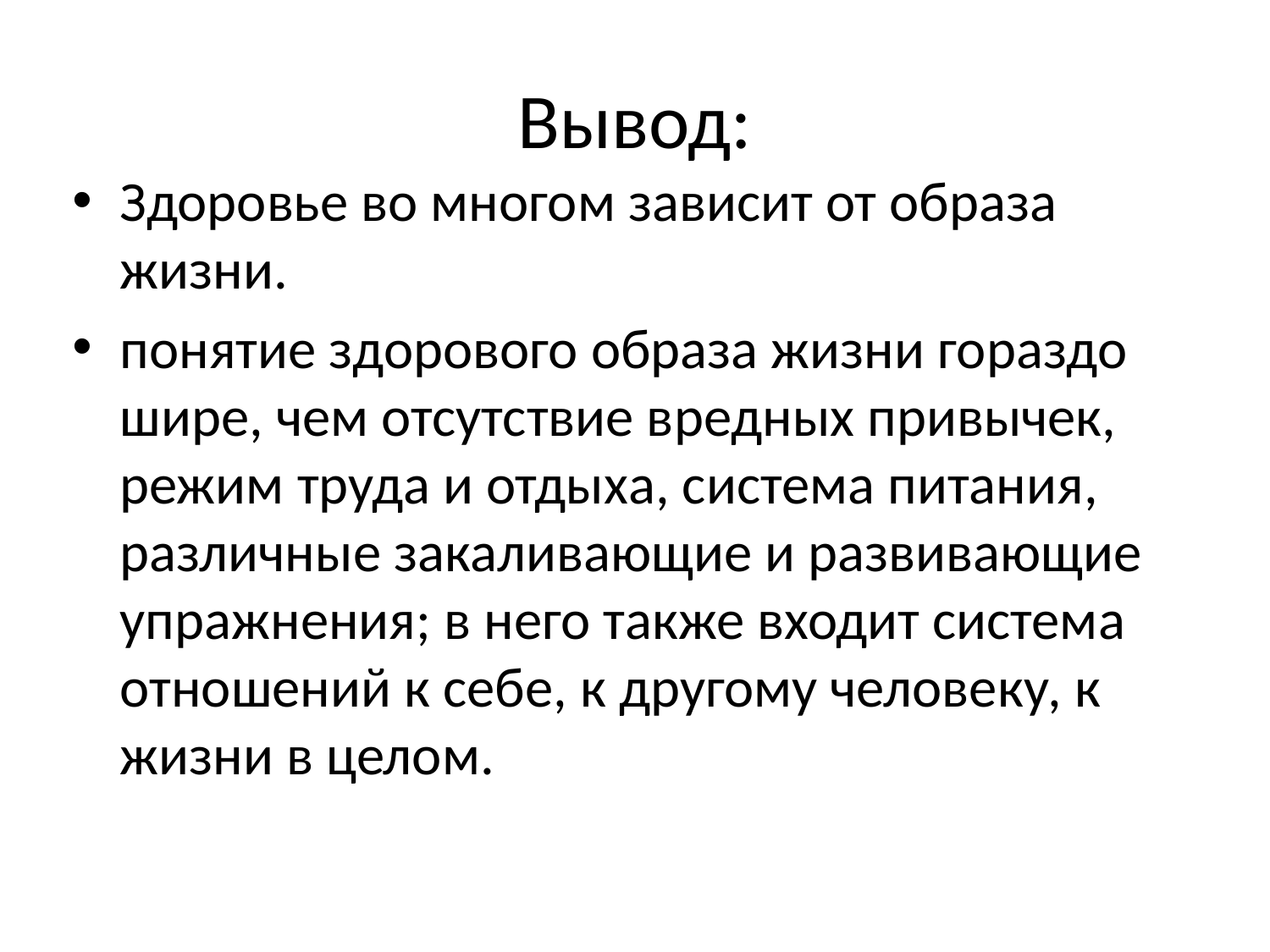

# Вывод:
Здоровье во многом зависит от образа жизни.
понятие здорового образа жизни гораздо шире, чем отсутствие вредных привычек, режим труда и отдыха, система питания, различные закаливающие и развивающие упражнения; в него также входит система отношений к себе, к другому человеку, к жизни в целом.